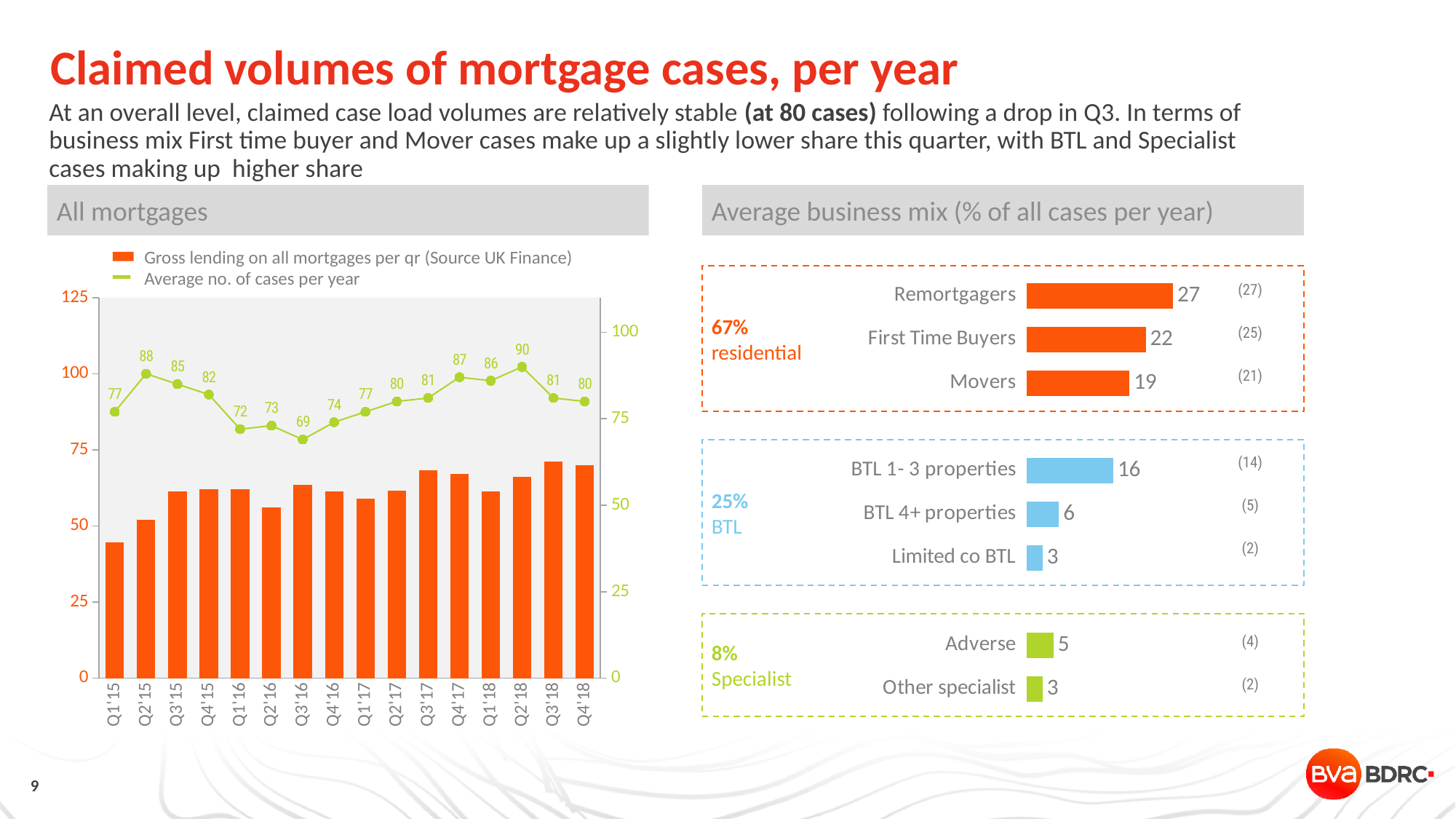

Claimed volumes of mortgage cases, per year
At an overall level, claimed case load volumes are relatively stable (at 80 cases) following a drop in Q3. In terms of business mix First time buyer and Mover cases make up a slightly lower share this quarter, with BTL and Specialist cases making up  higher share
All mortgages
Average business mix (% of all cases per year)
Gross lending on all mortgages per qr (Source UK Finance)
Average no. of cases per year

### Chart

| Category | Series 1 |
|---|---|
| Remortgagers | 27.0 |
| First Time Buyers | 22.0 |
| Movers | 19.0 |
| None | None |
| BTL 1- 3 properties | 16.0 |
| BTL 4+ properties | 6.0 |
| Limited co BTL | 3.0 |
| None | None |
| Adverse | 5.0 |
| Other specialist | 3.0 |
67%
residential
| (27) |
| --- |
| (25) |
| (21) |

### Chart

| Category |  |  |
|---|---|---|
| Q1'15 | 44.6 | 77.0 |
| Q2'15 | 52.0 | 88.0 |
| Q3'15 | 61.3 | 85.0 |
| Q4'15 | 62.1 | 82.0 |
| Q1'16 | 62.1 | 72.0 |
| Q2'16 | 56.1 | 73.0 |
| Q3'16 | 63.6 | 69.0 |
| Q4'16 | 61.4 | 74.0 |
| Q1'17 | 59.1 | 77.0 |
| Q2'17 | 61.5 | 80.0 |
| Q3'17 | 68.3 | 81.0 |
| Q4'17 | 67.1 | 87.0 |
| Q1'18 | 61.4 | 86.0 |
| Q2'18 | 66.2 | 90.0 |
| Q3'18 | 71.1 | 81.0 |
| Q4'18 | 70.1 | 80.0 |
25%
BTL
| (14) |
| --- |
| (5) |
| (2) |
8%
Specialist
| (4) |
| --- |
| (2) |
|  |